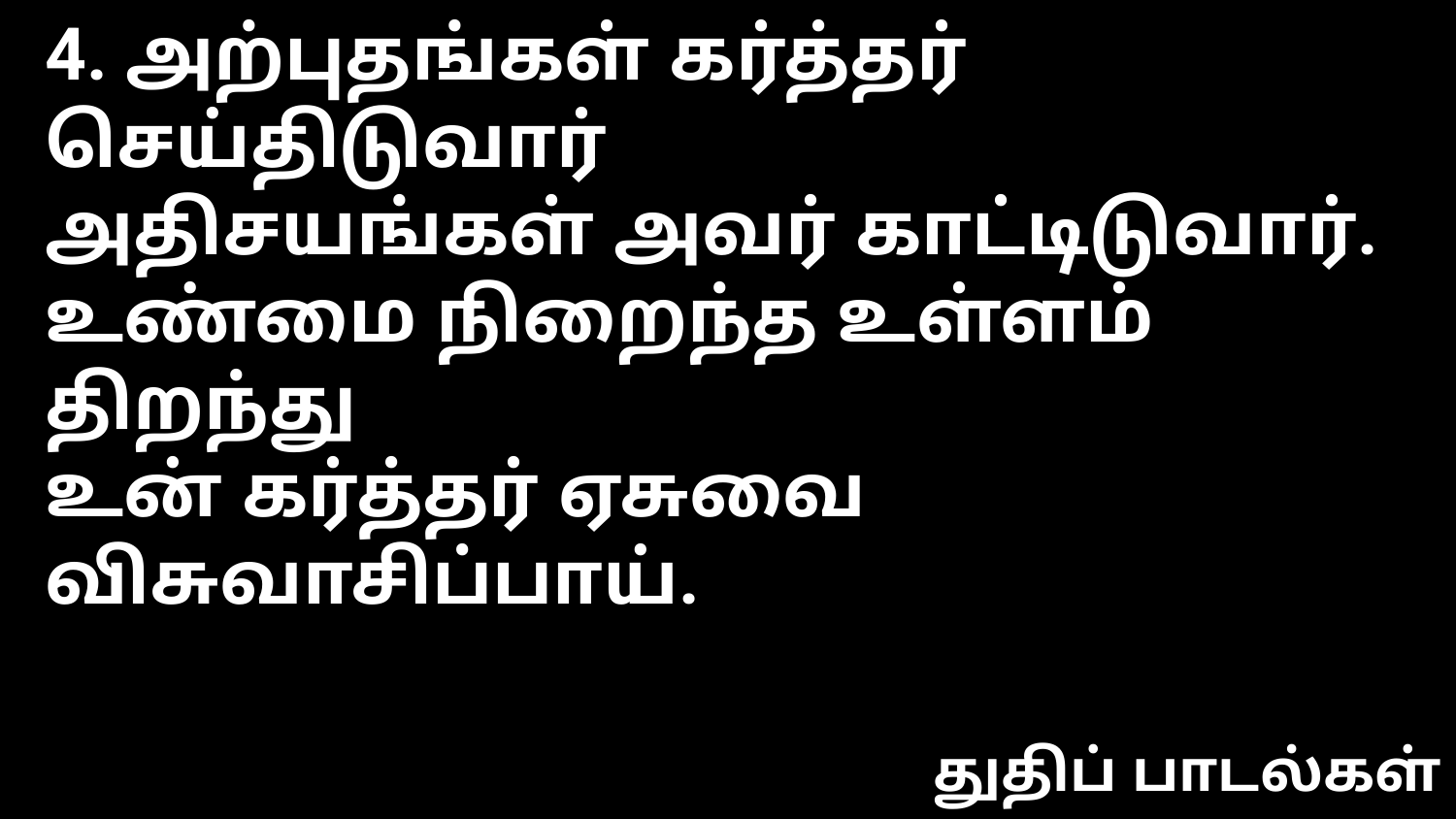

4. அற்புதங்கள் கர்த்தர் செய்திடுவார்
அதிசயங்கள் அவர் காட்டிடுவார்.
உண்மை நிறைந்த உள்ளம் திறந்து
உன் கர்த்தர் ஏசுவை விசுவாசிப்பாய்.

துதிப் பாடல்கள்